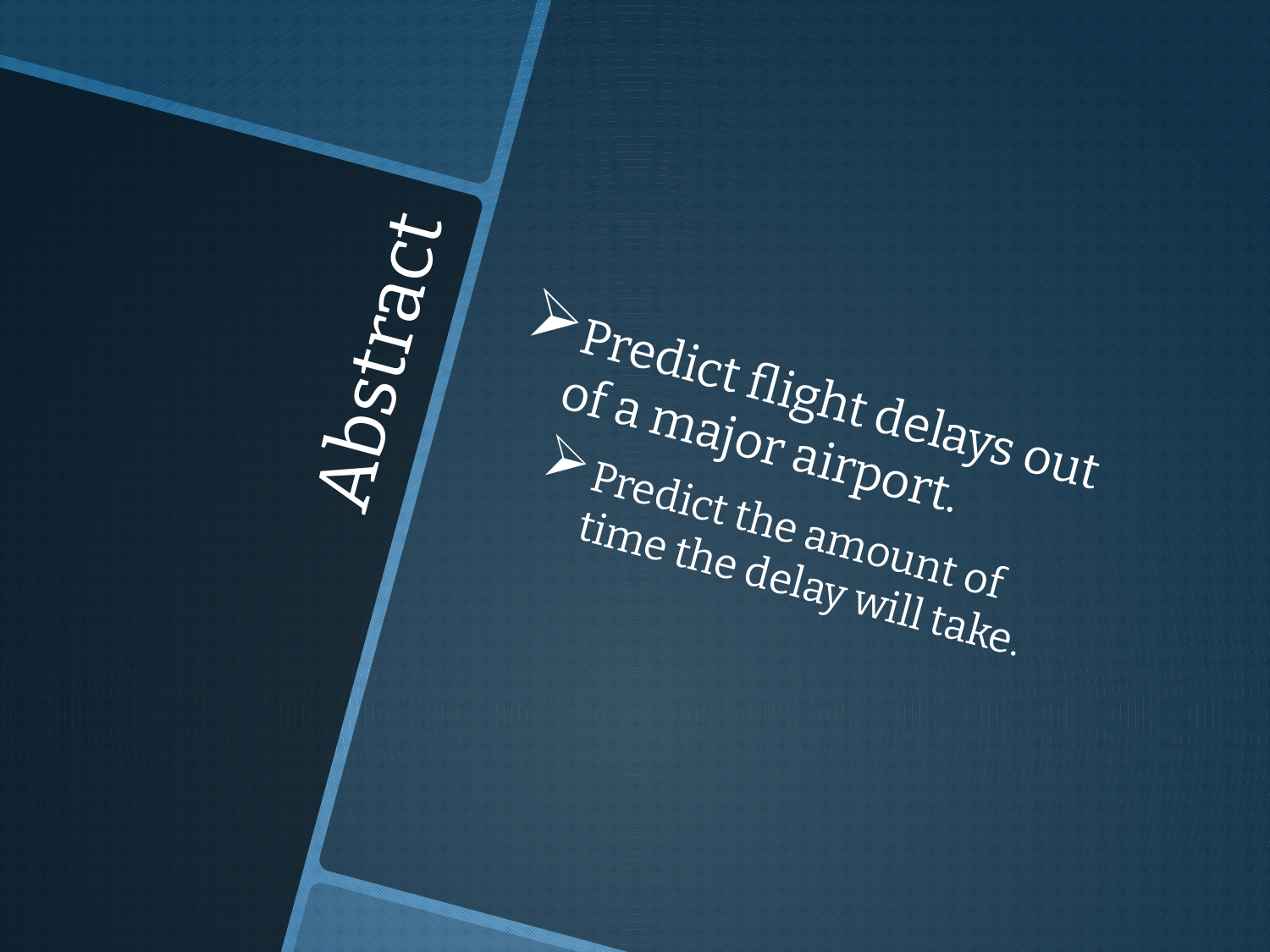

Predict flight delays out of a major airport.
Predict the amount of time the delay will take.
# Abstract